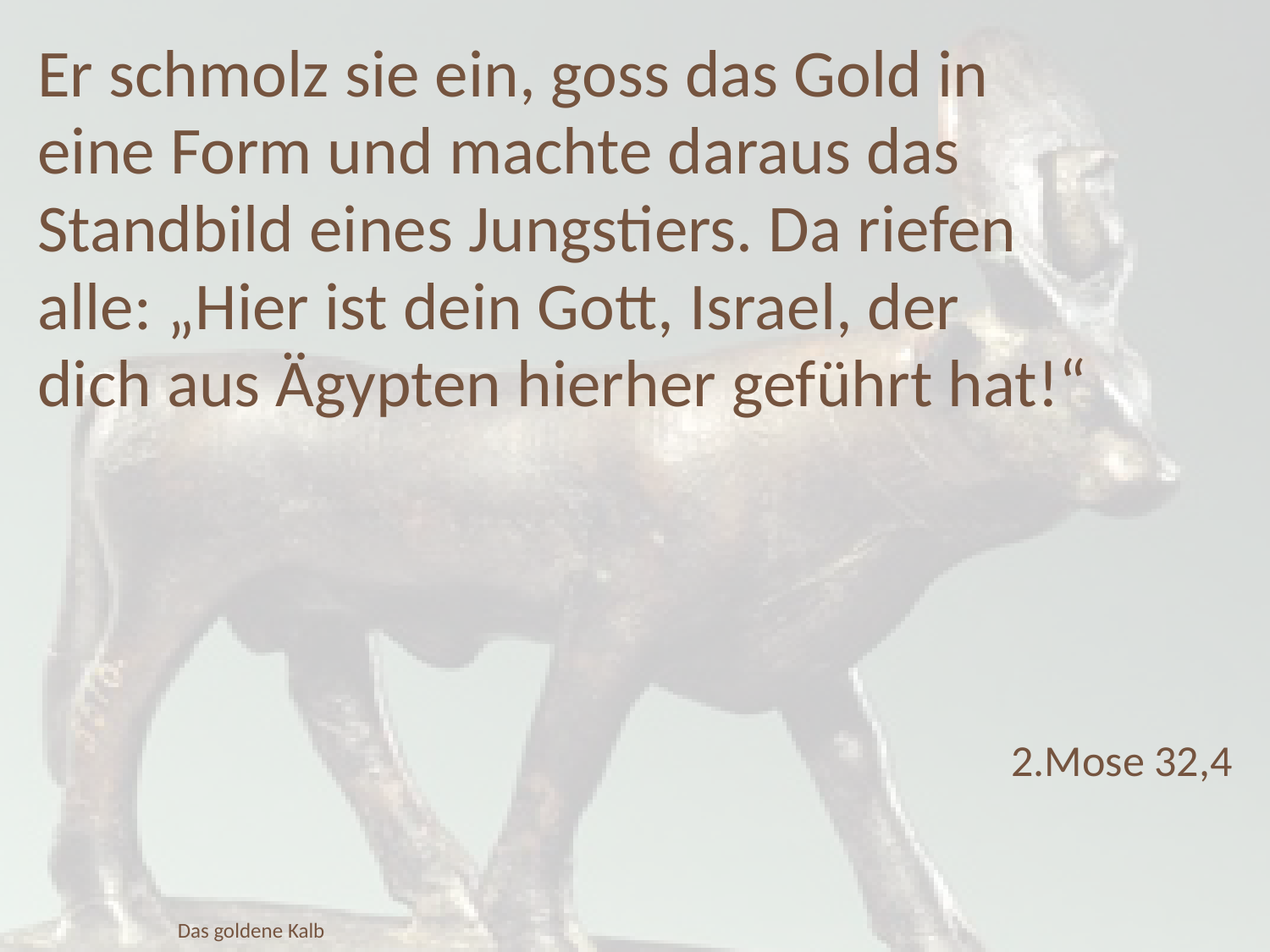

Er schmolz sie ein, goss das Gold in eine Form und machte daraus das Standbild eines Jungstiers. Da riefen alle: „Hier ist dein Gott, Israel, der
dich aus Ägypten hierher geführt hat!“
2.Mose 32,4
Das goldene Kalb